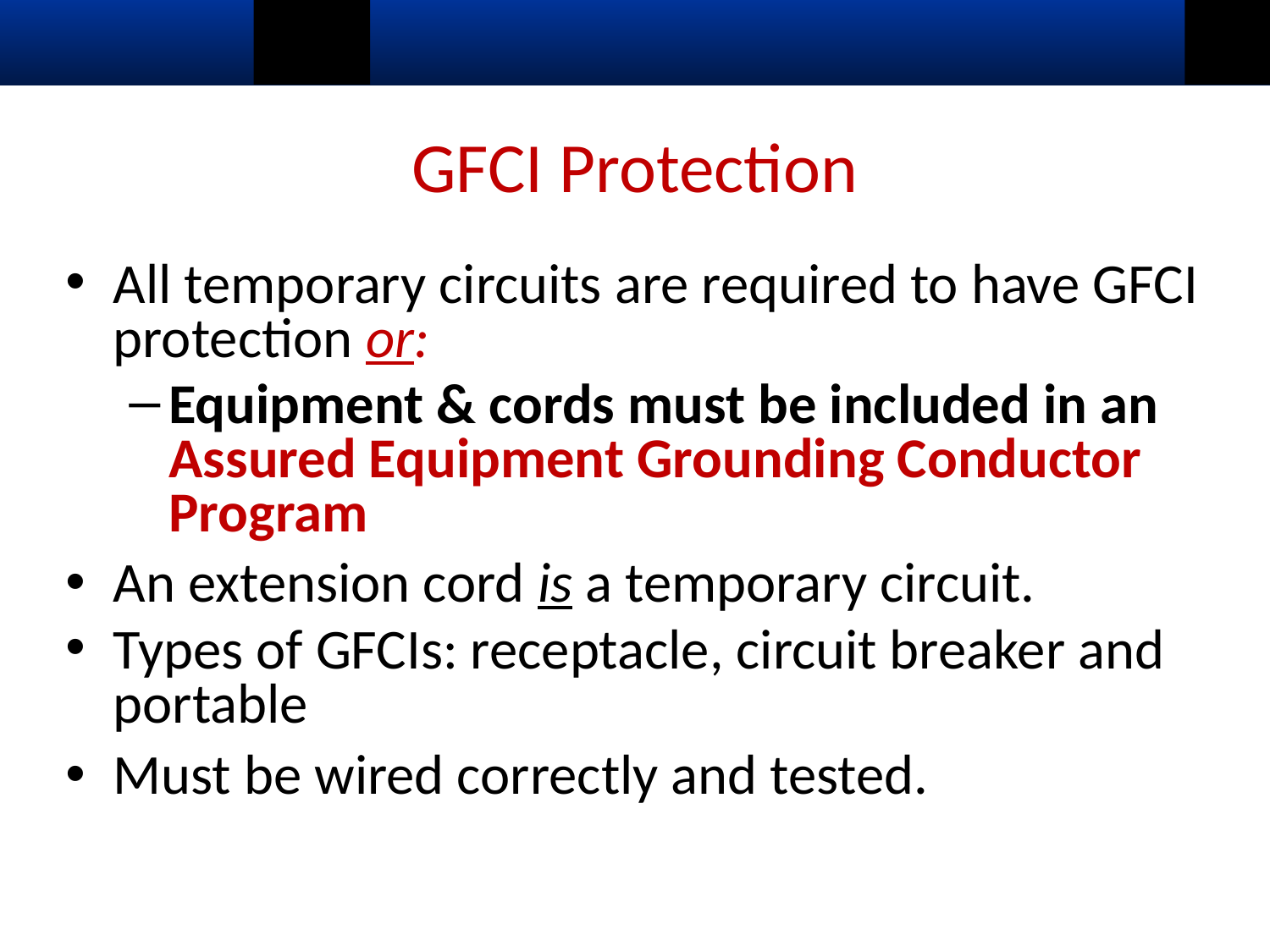

SUBPART

K
34
# GFCI Protection
All temporary circuits are required to have GFCI protection or:
Equipment & cords must be included in an Assured Equipment Grounding Conductor Program
An extension cord is a temporary circuit.
Types of GFCIs: receptacle, circuit breaker and portable
Must be wired correctly and tested.